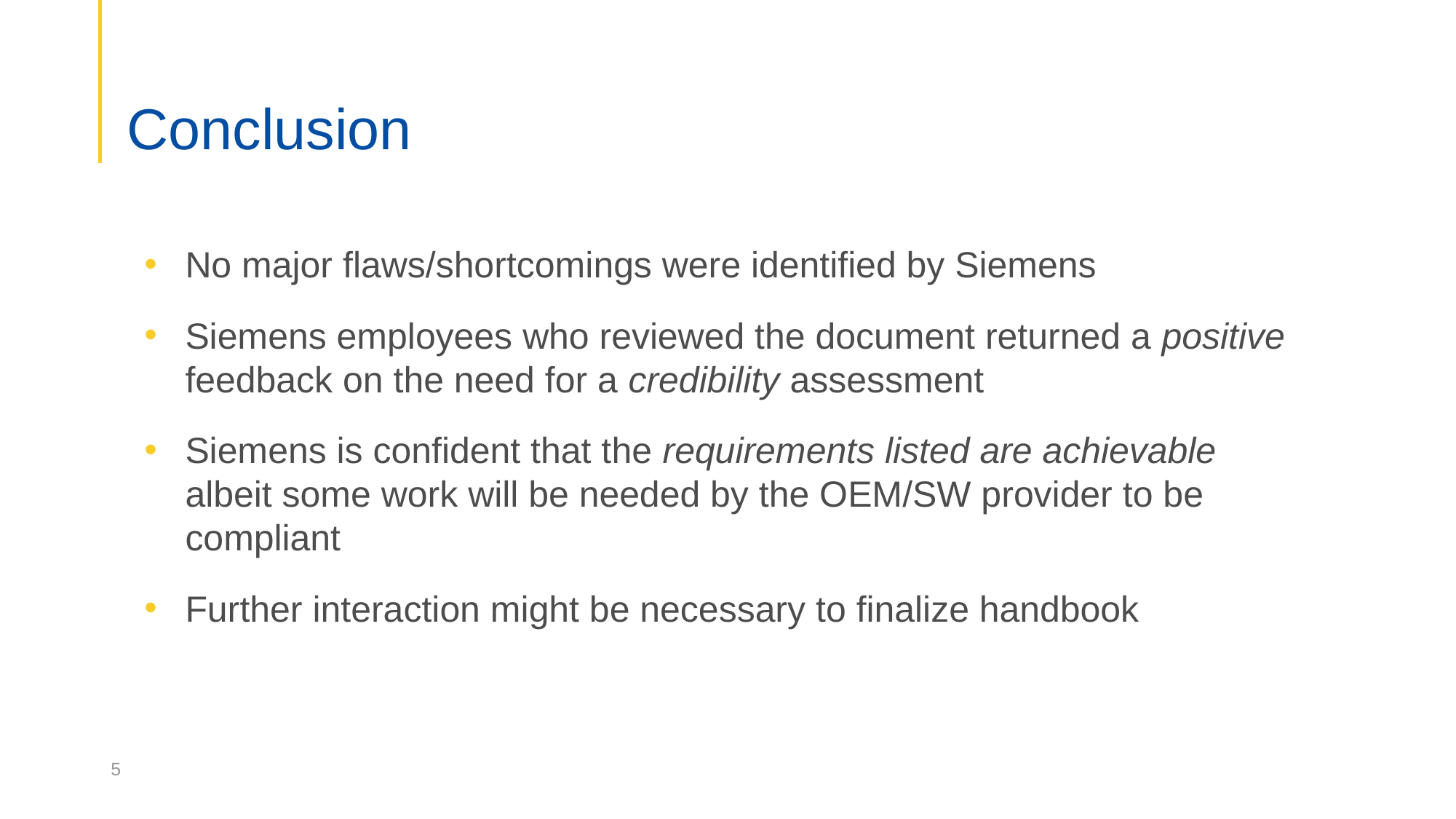

# Conclusion

No major flaws/shortcomings were identified by Siemens
Siemens employees who reviewed the document returned a positive feedback on the need for a credibility assessment
Siemens is confident that the requirements listed are achievable albeit some work will be needed by the OEM/SW provider to be compliant
Further interaction might be necessary to finalize handbook

5